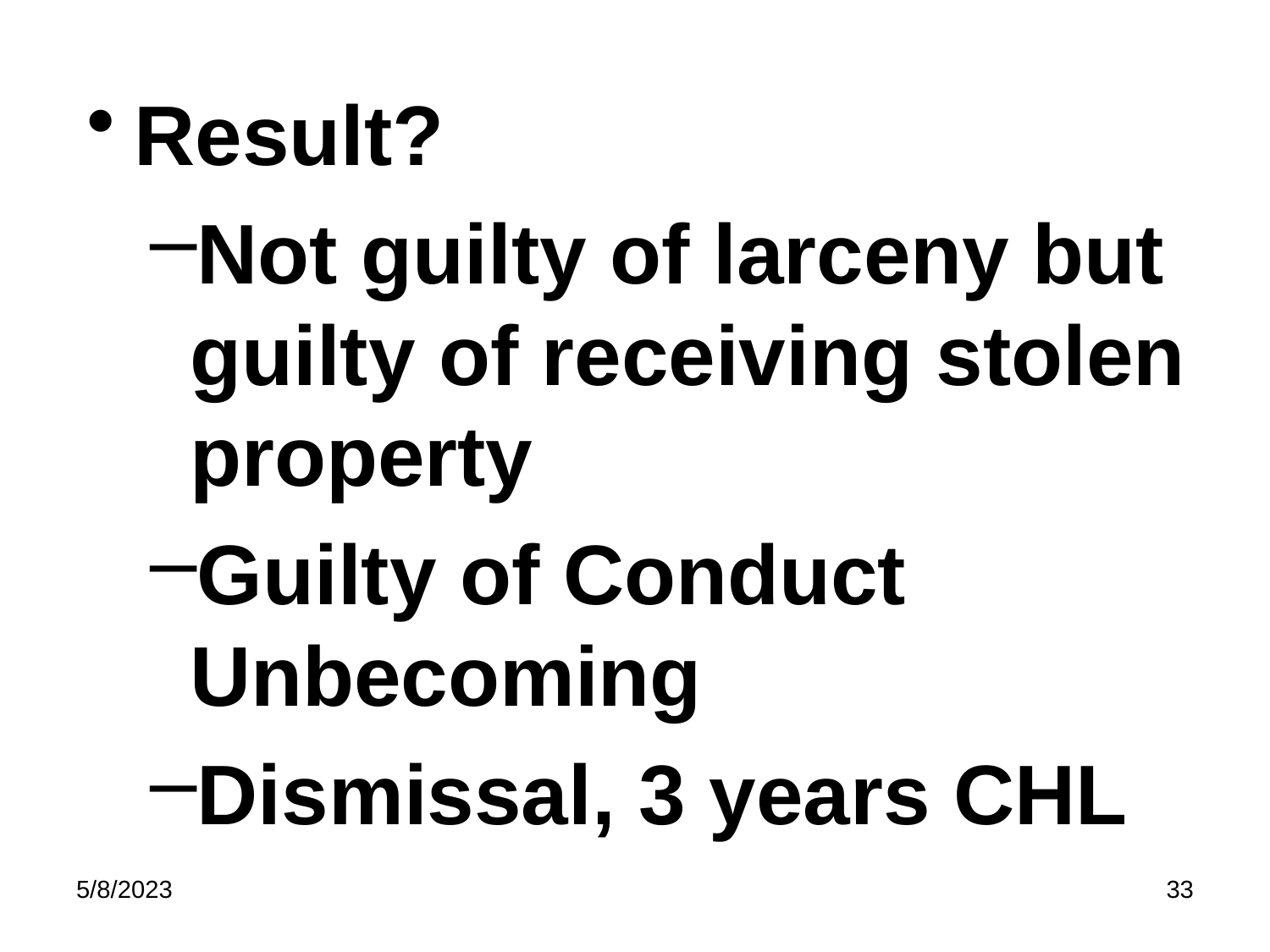

#
Result?
Not guilty of larceny but guilty of receiving stolen property
Guilty of Conduct Unbecoming
Dismissal, 3 years CHL
5/8/2023
33